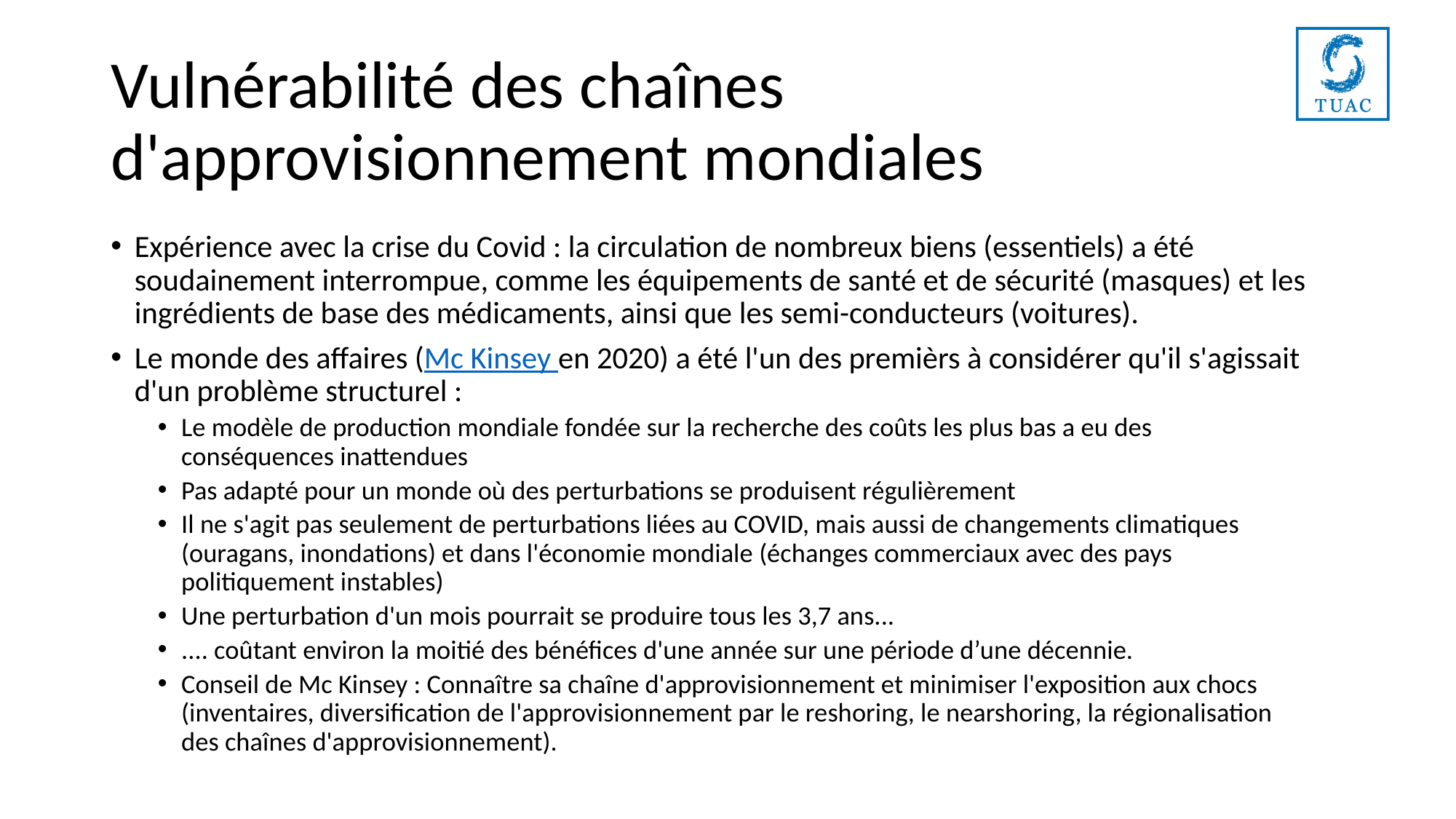

# Vulnérabilité des chaînes d'approvisionnement mondiales
Expérience avec la crise du Covid : la circulation de nombreux biens (essentiels) a été soudainement interrompue, comme les équipements de santé et de sécurité (masques) et les ingrédients de base des médicaments, ainsi que les semi-conducteurs (voitures).
Le monde des affaires (Mc Kinsey en 2020) a été l'un des premièrs à considérer qu'il s'agissait d'un problème structurel :
Le modèle de production mondiale fondée sur la recherche des coûts les plus bas a eu des conséquences inattendues
Pas adapté pour un monde où des perturbations se produisent régulièrement
Il ne s'agit pas seulement de perturbations liées au COVID, mais aussi de changements climatiques (ouragans, inondations) et dans l'économie mondiale (échanges commerciaux avec des pays politiquement instables)
Une perturbation d'un mois pourrait se produire tous les 3,7 ans...
.... coûtant environ la moitié des bénéfices d'une année sur une période d’une décennie.
Conseil de Mc Kinsey : Connaître sa chaîne d'approvisionnement et minimiser l'exposition aux chocs (inventaires, diversification de l'approvisionnement par le reshoring, le nearshoring, la régionalisation des chaînes d'approvisionnement).